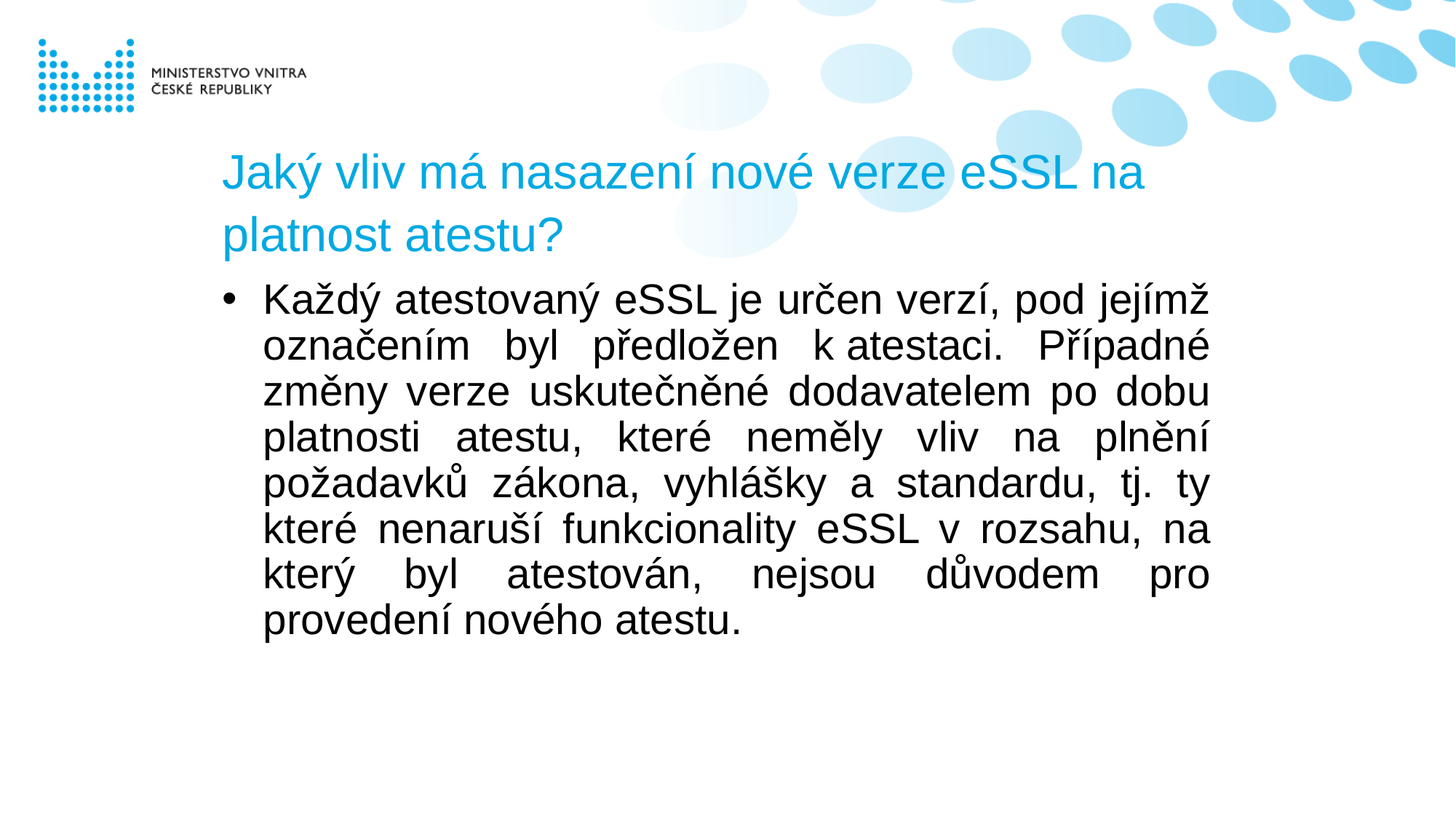

# Jaký vliv má nasazení nové verze eSSL na platnost atestu?
Každý atestovaný eSSL je určen verzí, pod jejímž označením byl předložen k atestaci. Případné změny verze uskutečněné dodavatelem po dobu platnosti atestu, které neměly vliv na plnění požadavků zákona, vyhlášky a standardu, tj. ty které nenaruší funkcionality eSSL v rozsahu, na který byl atestován, nejsou důvodem pro provedení nového atestu.